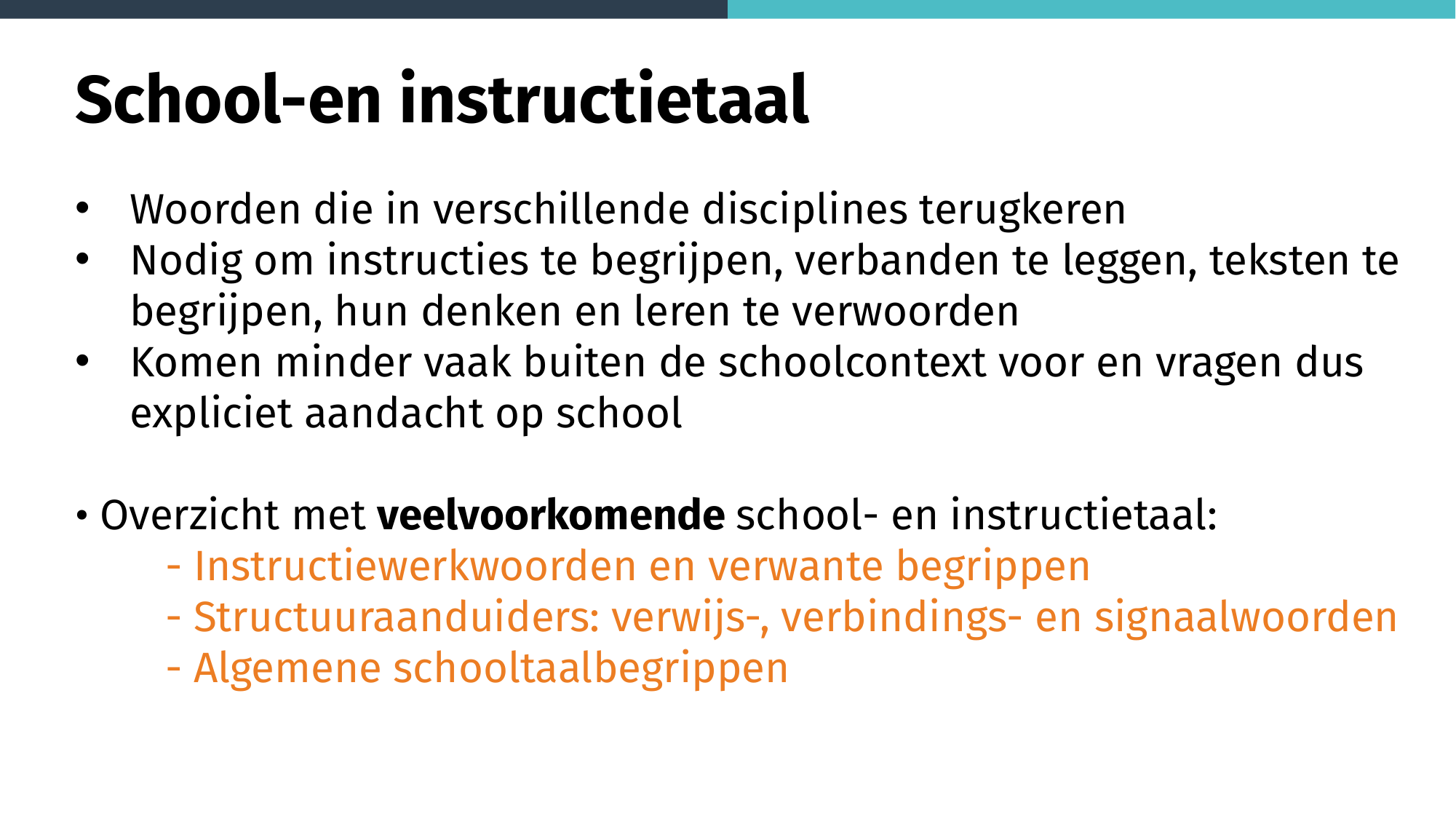

School-en instructietaal

Woorden die in verschillende disciplines terugkeren
Nodig om instructies te begrijpen, verbanden te leggen, teksten te begrijpen, hun denken en leren te verwoorden
Komen minder vaak buiten de schoolcontext voor en vragen dus expliciet aandacht op school

• Overzicht met veelvoorkomende school- en instructietaal:
        - Instructiewerkwoorden en verwante begrippen
        - Structuuraanduiders: verwijs-, verbindings- en signaalwoorden
        - Algemene schooltaalbegrippen